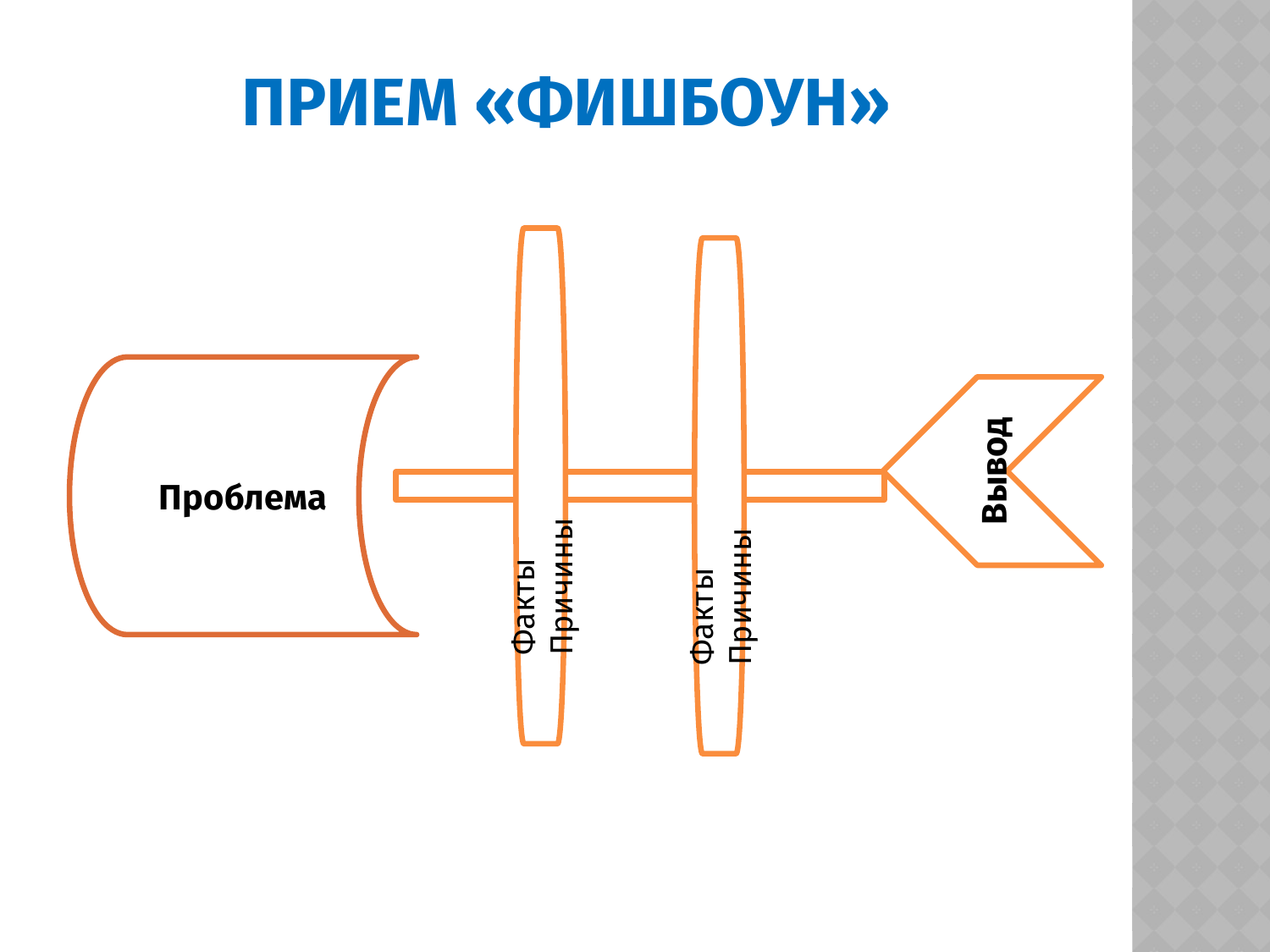

# Прием «ФИШБОУН»
Факты             Причины
Факты             Причины
Проблема
Вывод